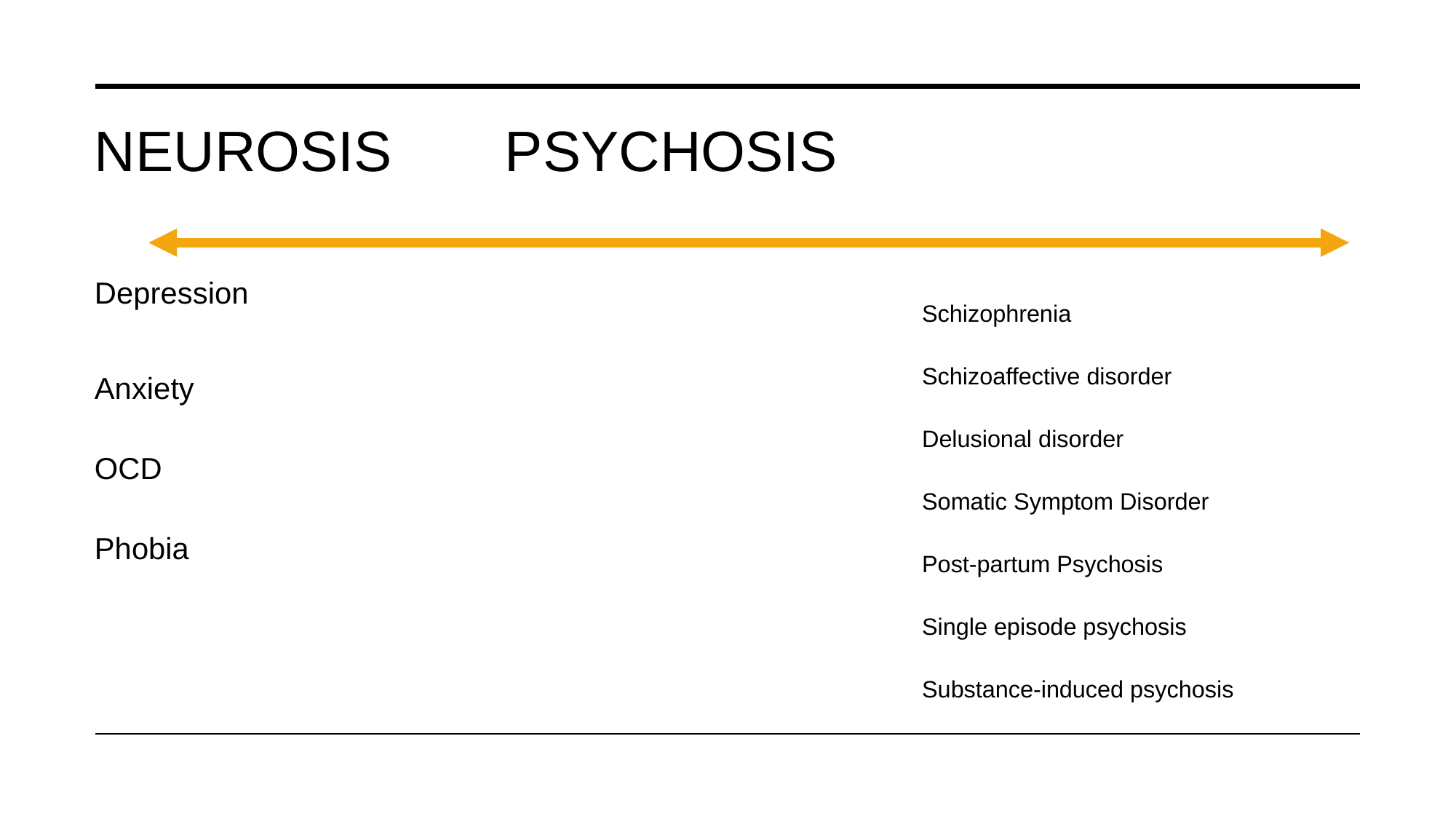

# NEUROSIS 						PSYCHOSIS
Depression
Anxiety
OCD
Phobia
Schizophrenia
Schizoaffective disorder
Delusional disorder
Somatic Symptom Disorder
Post-partum Psychosis
Single episode psychosis
Substance-induced psychosis